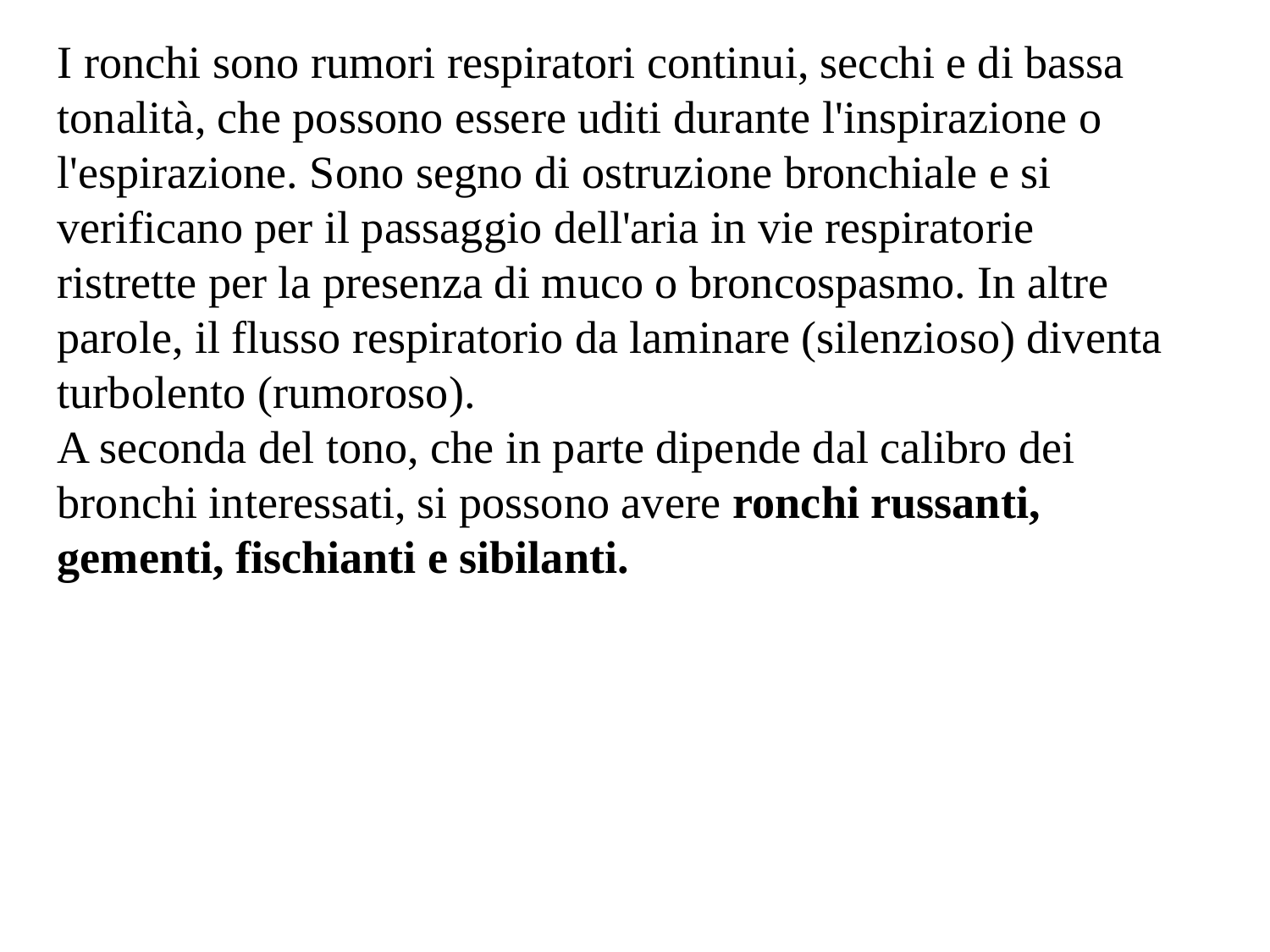

I ronchi sono rumori respiratori continui, secchi e di bassa tonalità, che possono essere uditi durante l'inspirazione o l'espirazione. Sono segno di ostruzione bronchiale e si verificano per il passaggio dell'aria in vie respiratorie ristrette per la presenza di muco o broncospasmo. In altre parole, il flusso respiratorio da laminare (silenzioso) diventa turbolento (rumoroso).
A seconda del tono, che in parte dipende dal calibro dei bronchi interessati, si possono avere ronchi russanti, gementi, fischianti e sibilanti.